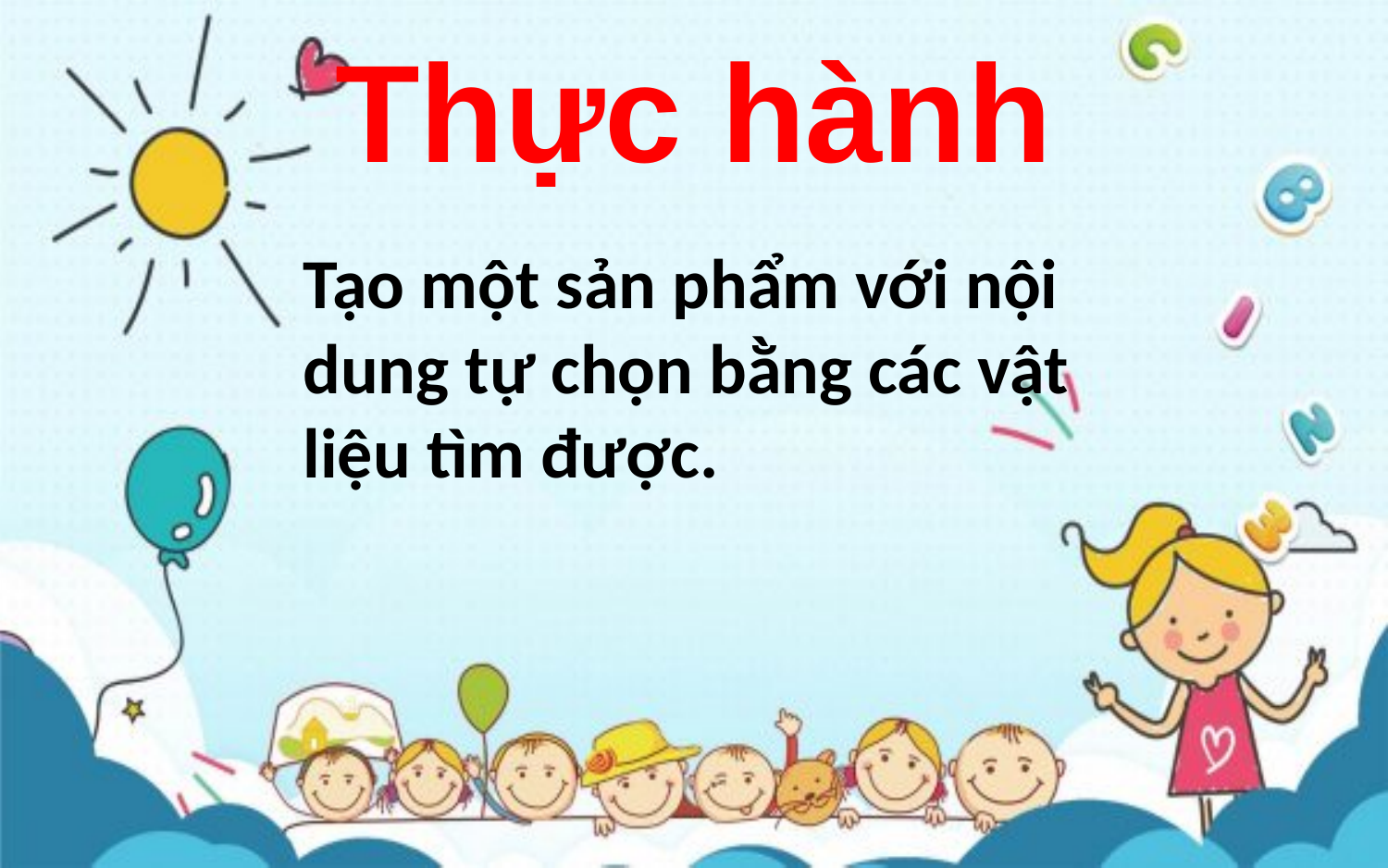

# Thực hành
Tạo một sản phẩm với nội dung tự chọn bằng các vật liệu tìm được.